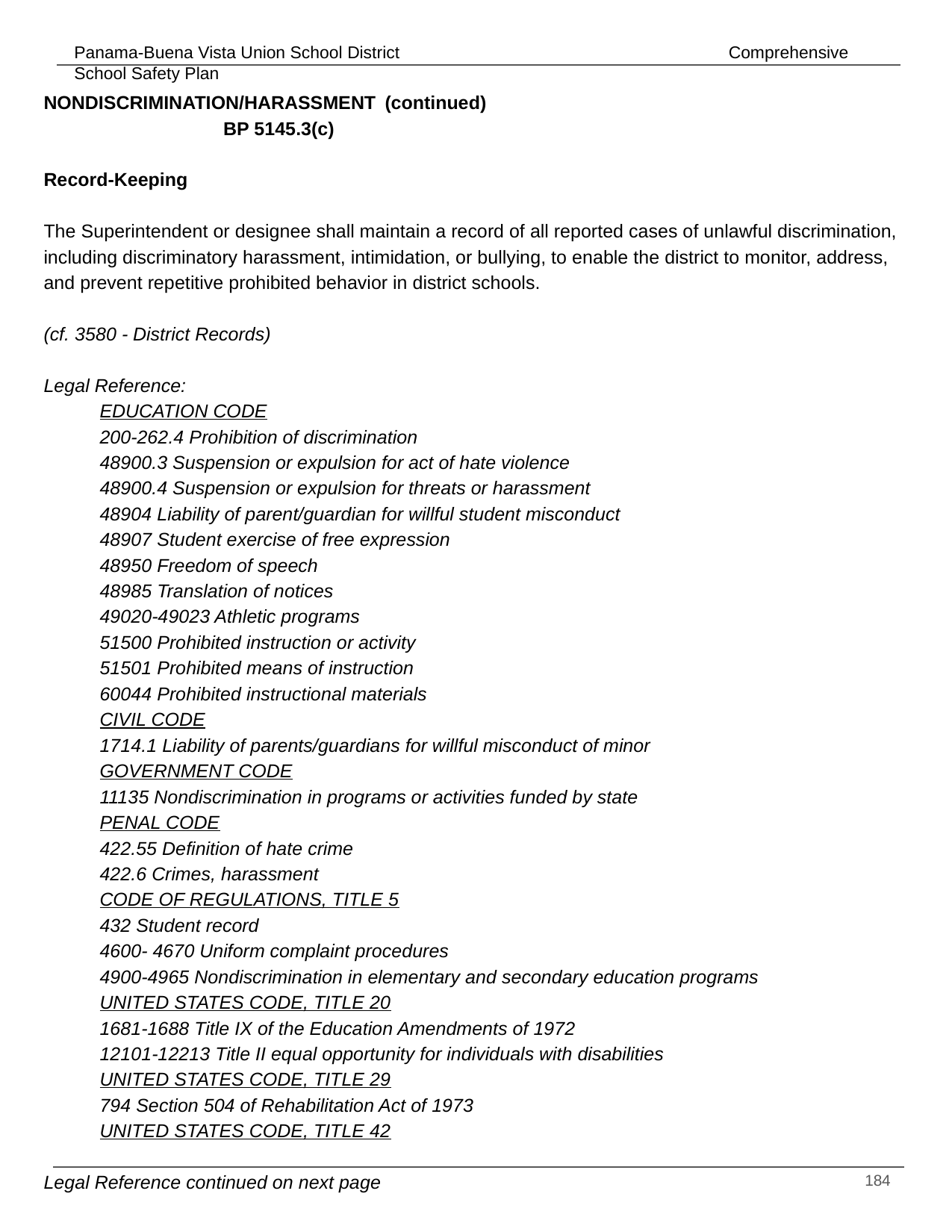

NONDISCRIMINATION/HARASSMENT	 (continued)  				             BP 5145.3(c)

Record-Keeping

The Superintendent or designee shall maintain a record of all reported cases of unlawful discrimination, including discriminatory harassment, intimidation, or bullying, to enable the district to monitor, address, and prevent repetitive prohibited behavior in district schools.

(cf. 3580 - District Records)

Legal Reference:
EDUCATION CODE
200-262.4 Prohibition of discrimination
48900.3 Suspension or expulsion for act of hate violence
48900.4 Suspension or expulsion for threats or harassment
48904 Liability of parent/guardian for willful student misconduct
48907 Student exercise of free expression
48950 Freedom of speech
48985 Translation of notices
49020-49023 Athletic programs
51500 Prohibited instruction or activity
51501 Prohibited means of instruction
60044 Prohibited instructional materials
CIVIL CODE
1714.1 Liability of parents/guardians for willful misconduct of minor
GOVERNMENT CODE
11135 Nondiscrimination in programs or activities funded by state
PENAL CODE
422.55 Definition of hate crime
422.6 Crimes, harassment
CODE OF REGULATIONS, TITLE 5
432 Student record
4600- 4670 Uniform complaint procedures
4900-4965 Nondiscrimination in elementary and secondary education programs
UNITED STATES CODE, TITLE 20
1681-1688 Title IX of the Education Amendments of 1972
12101-12213 Title II equal opportunity for individuals with disabilities
UNITED STATES CODE, TITLE 29
794 Section 504 of Rehabilitation Act of 1973
UNITED STATES CODE, TITLE 42

Legal Reference continued on next page

184